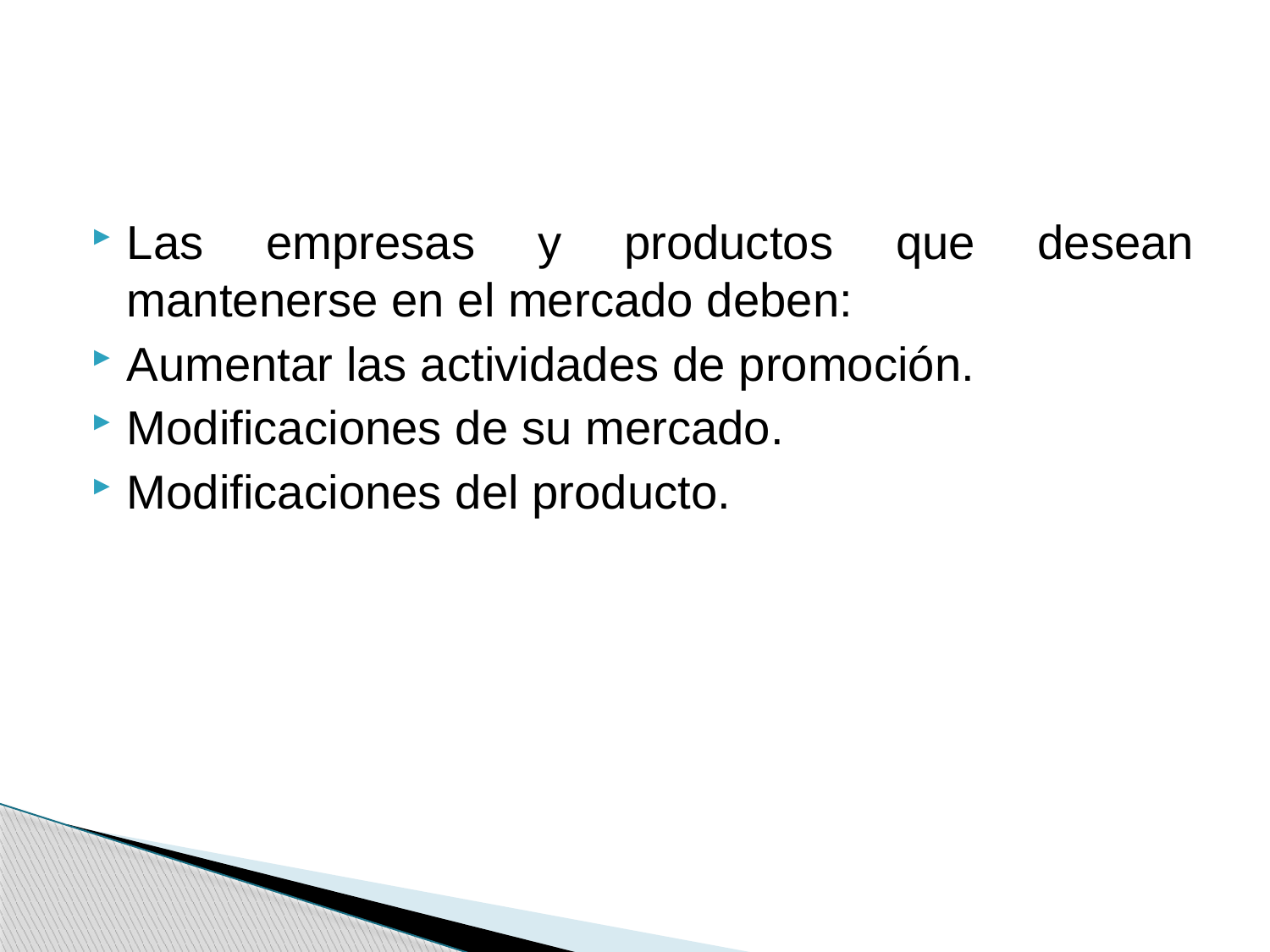

#
Las empresas y productos que desean mantenerse en el mercado deben:
Aumentar las actividades de promoción.
Modificaciones de su mercado.
Modificaciones del producto.